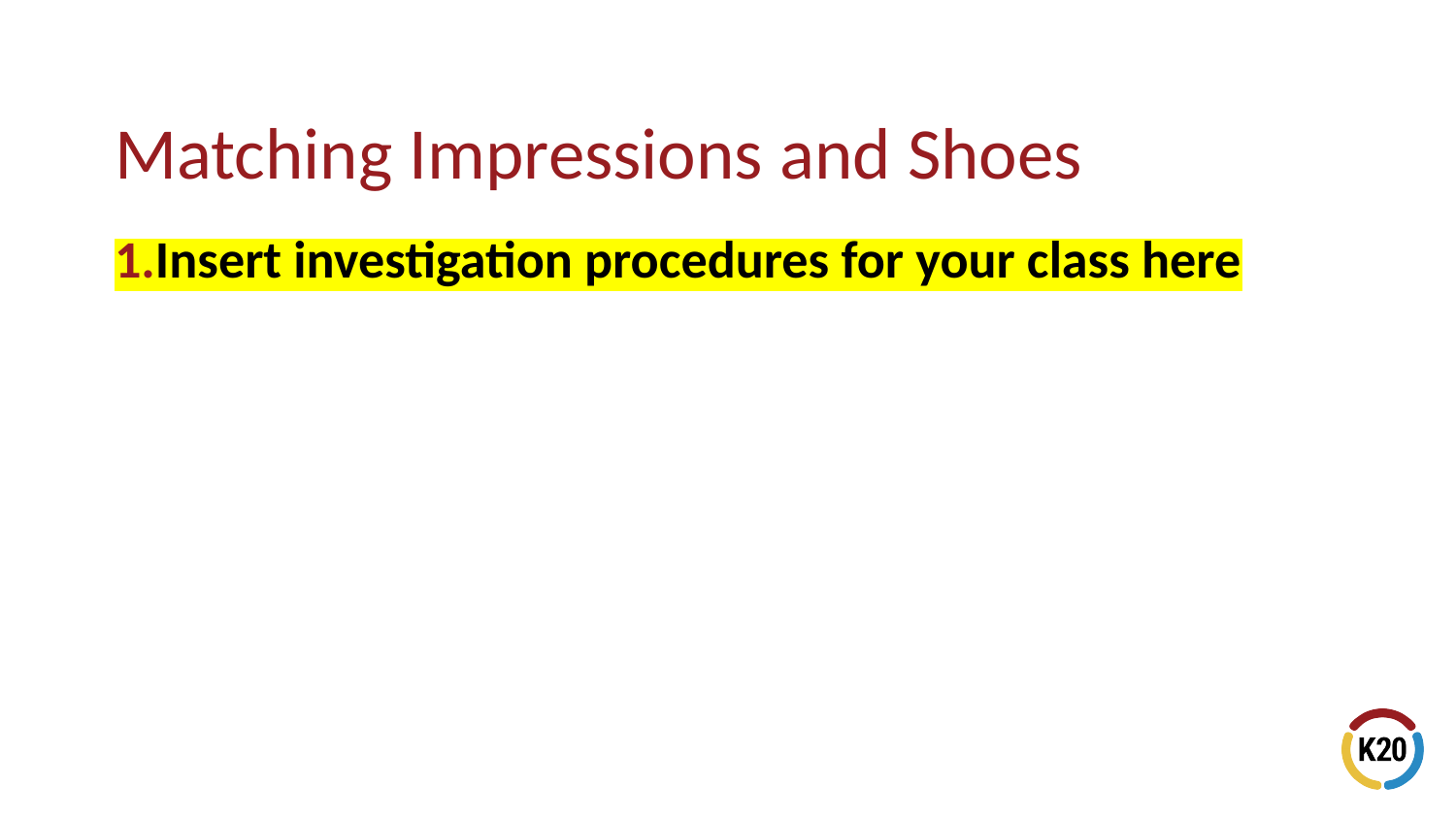

Insert investigation procedures for your class here
# Matching Impressions and Shoes